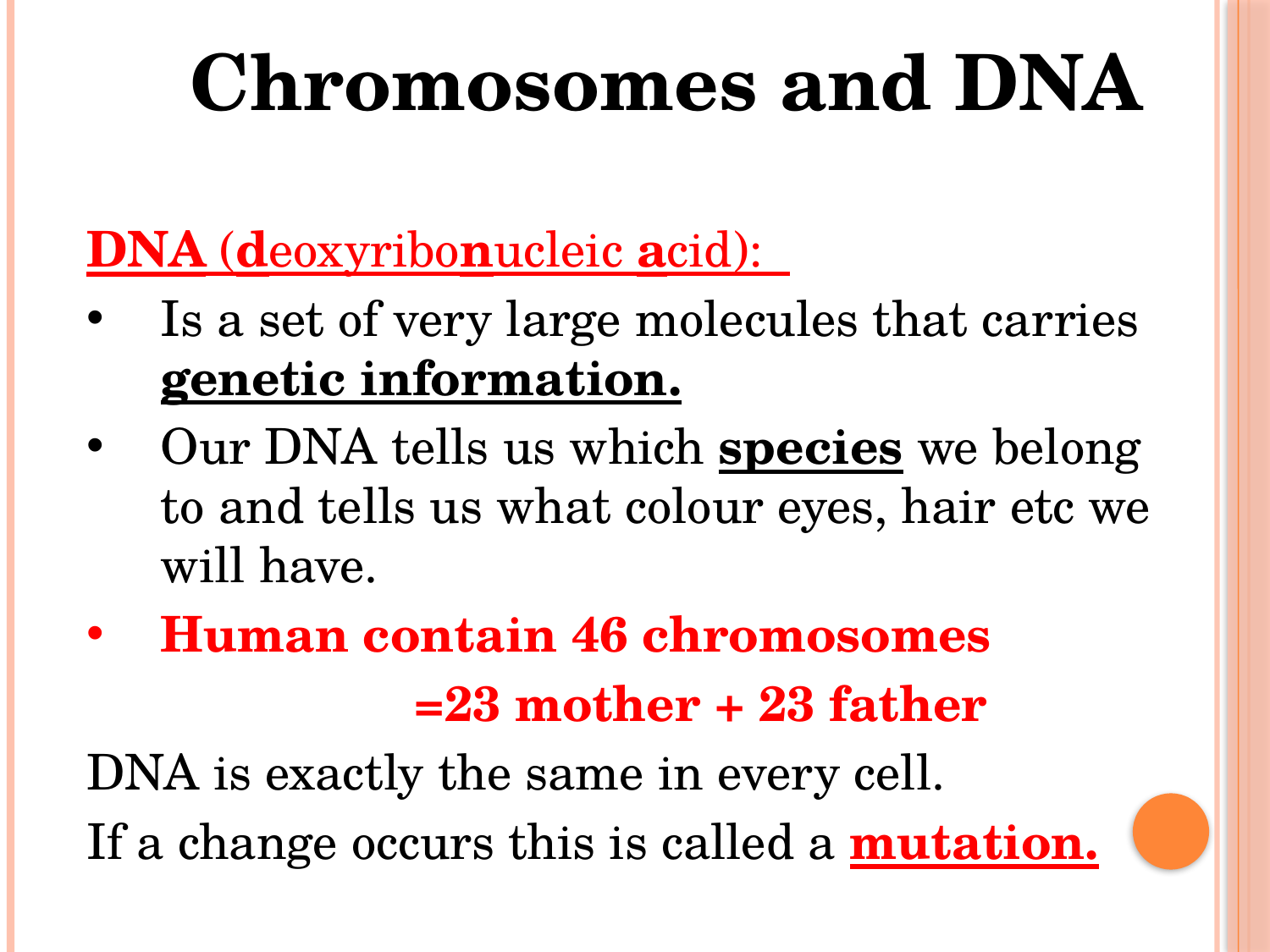

Chromosomes and DNA
DNA (deoxyribonucleic acid):
Is a set of very large molecules that carries genetic information.
Our DNA tells us which species we belong to and tells us what colour eyes, hair etc we will have.
Human contain 46 chromosomes
			=23 mother + 23 father
DNA is exactly the same in every cell.
If a change occurs this is called a mutation.